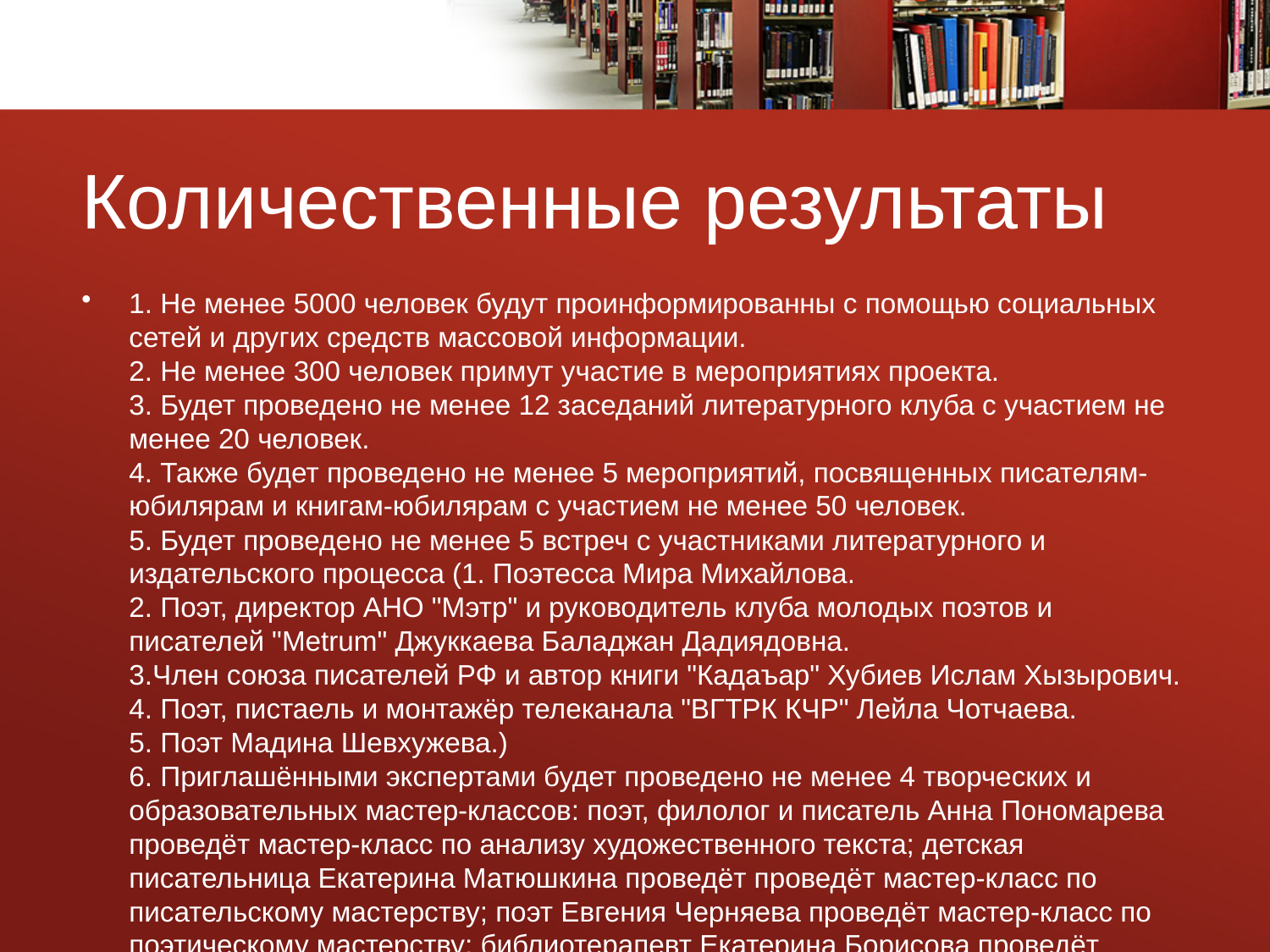

# Количественные результаты
1. Не менее 5000 человек будут проинформированны с помощью социальных сетей и других средств массовой информации. 
2. Не менее 300 человек примут участие в мероприятиях проекта. 
3. Будет проведено не менее 12 заседаний литературного клуба с участием не менее 20 человек.
4. Также будет проведено не менее 5 мероприятий, посвященных писателям-юбилярам и книгам-юбилярам с участием не менее 50 человек.
5. Будет проведено не менее 5 встреч с участниками литературного и издательского процесса (1. Поэтесса Мира Михайлова.
2. Поэт, директор АНО "Мэтр" и руководитель клуба молодых поэтов и писателей "Metrum" Джуккаева Баладжан Дадиядовна.
3.Член союза писателей РФ и автор книги "Кадаъар" Хубиев Ислам Хызырович.
4. Поэт, пистаель и монтажёр телеканала "ВГТРК КЧР" Лейла Чотчаева.
5. Поэт Мадина Шевхужева.)
6. Приглашёнными экспертами будет проведено не менее 4 творческих и образовательных мастер-классов: поэт, филолог и писатель Анна Пономарева проведёт мастер-класс по анализу художественного текста; детская писательница Екатерина Матюшкина проведёт проведёт мастер-класс по писательскому мастерству; поэт Евгения Черняева проведёт мастер-класс по поэтическому мастерству; библиотерапевт Екатерина Борисова проведёт мастер-класс по библиотерапии.